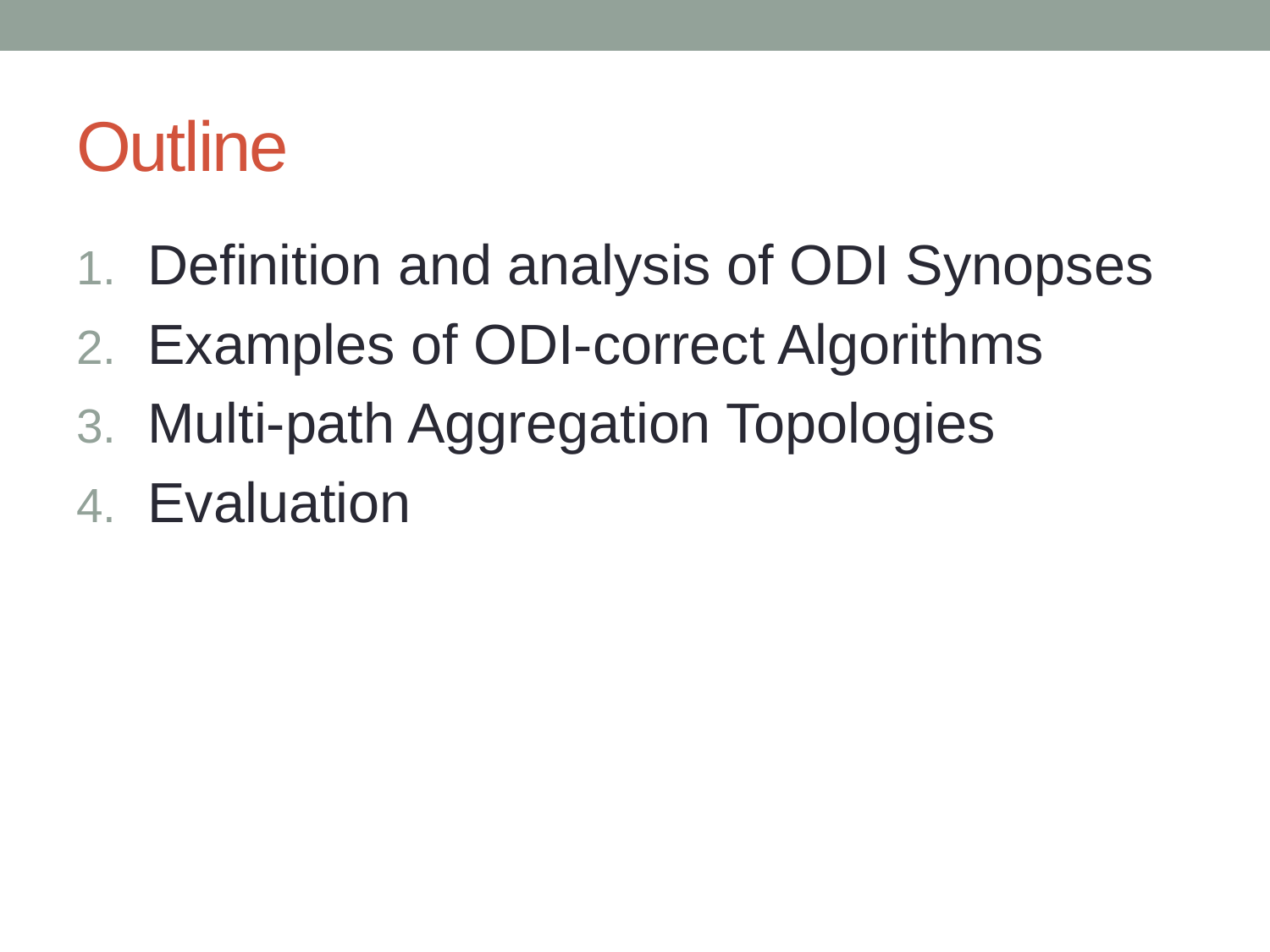

# Outline
Definition and analysis of ODI Synopses
Examples of ODI-correct Algorithms
Multi-path Aggregation Topologies
Evaluation